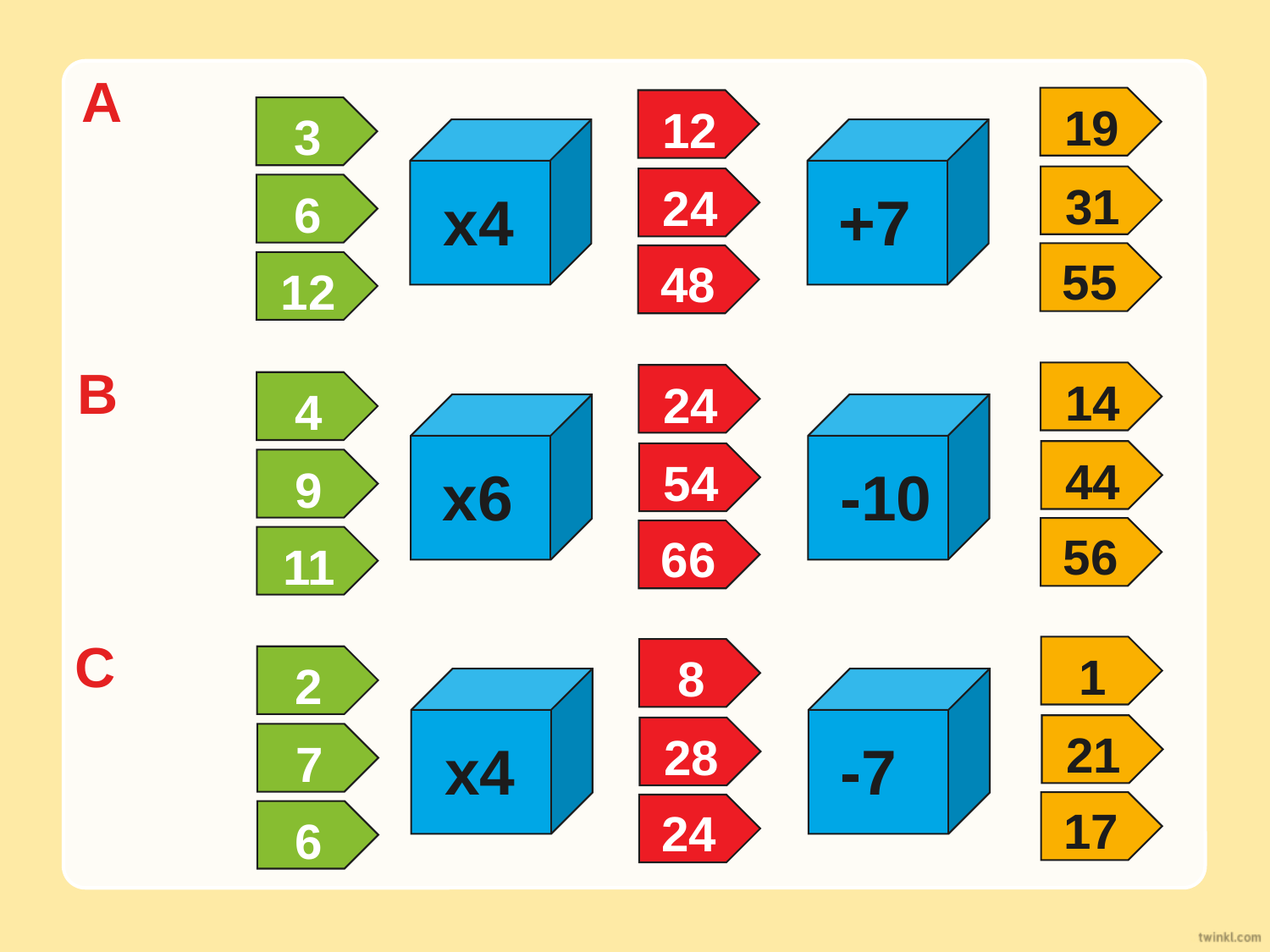

A

19

12

3

x4

+7

31

24

6

55

48

12

B

14

24

4

x6

-10

44

54

9

56

66

11

C

1

8

2

x4

-7

21

28

7

17

24

6